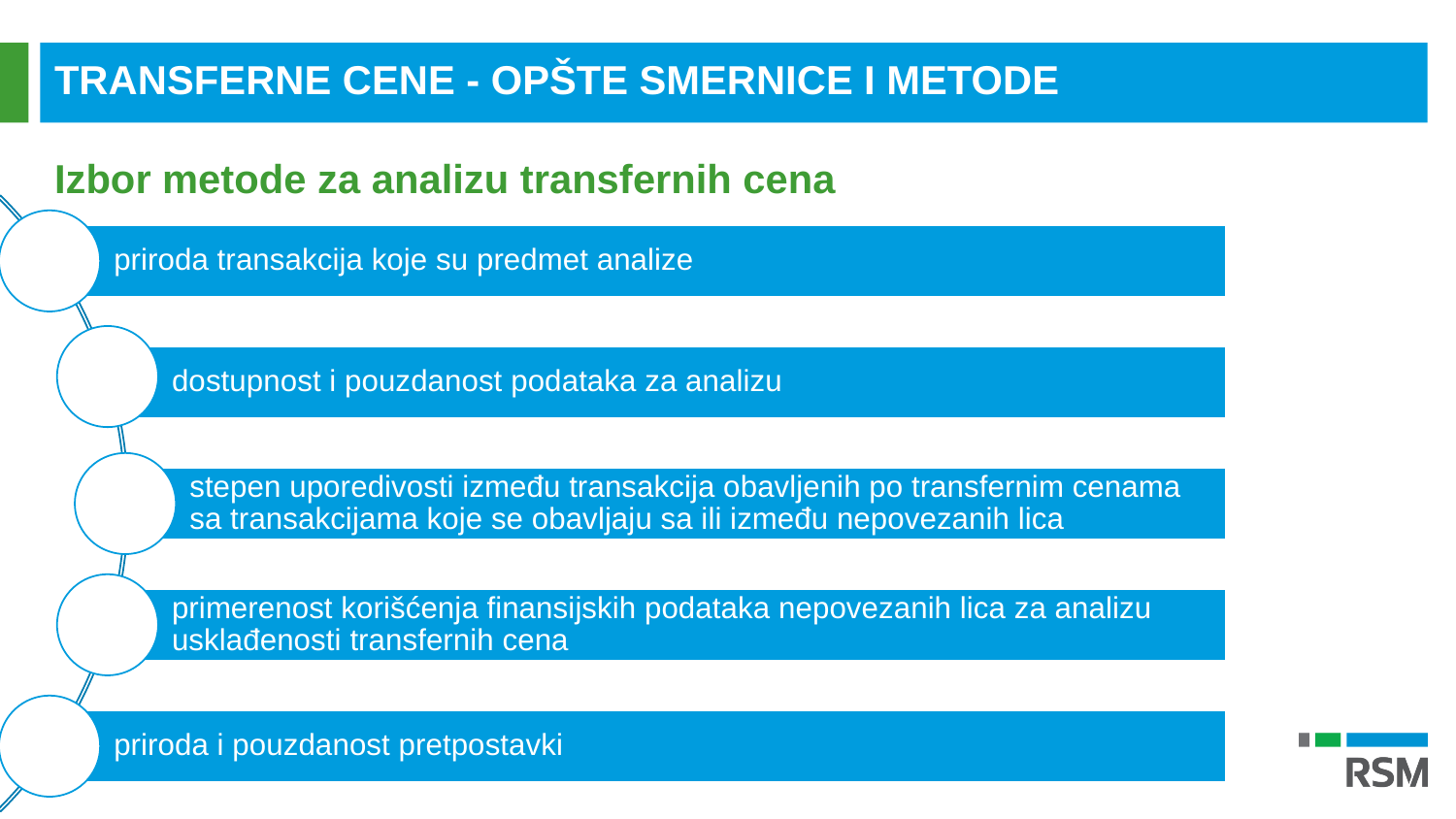

TRANSFERNE CENE - OPŠTE SMERNICE I METODE
Izbor metode za analizu transfernih cena
priroda transakcija koje su predmet analize
dostupnost i pouzdanost podataka za analizu
stepen uporedivosti između transakcija obavljenih po transfernim cenama sa transakcijama koje se obavljaju sa ili između nepovezanih lica
primerenost korišćenja finansijskih podataka nepovezanih lica za analizu usklađenosti transfernih cena
priroda i pouzdanost pretpostavki